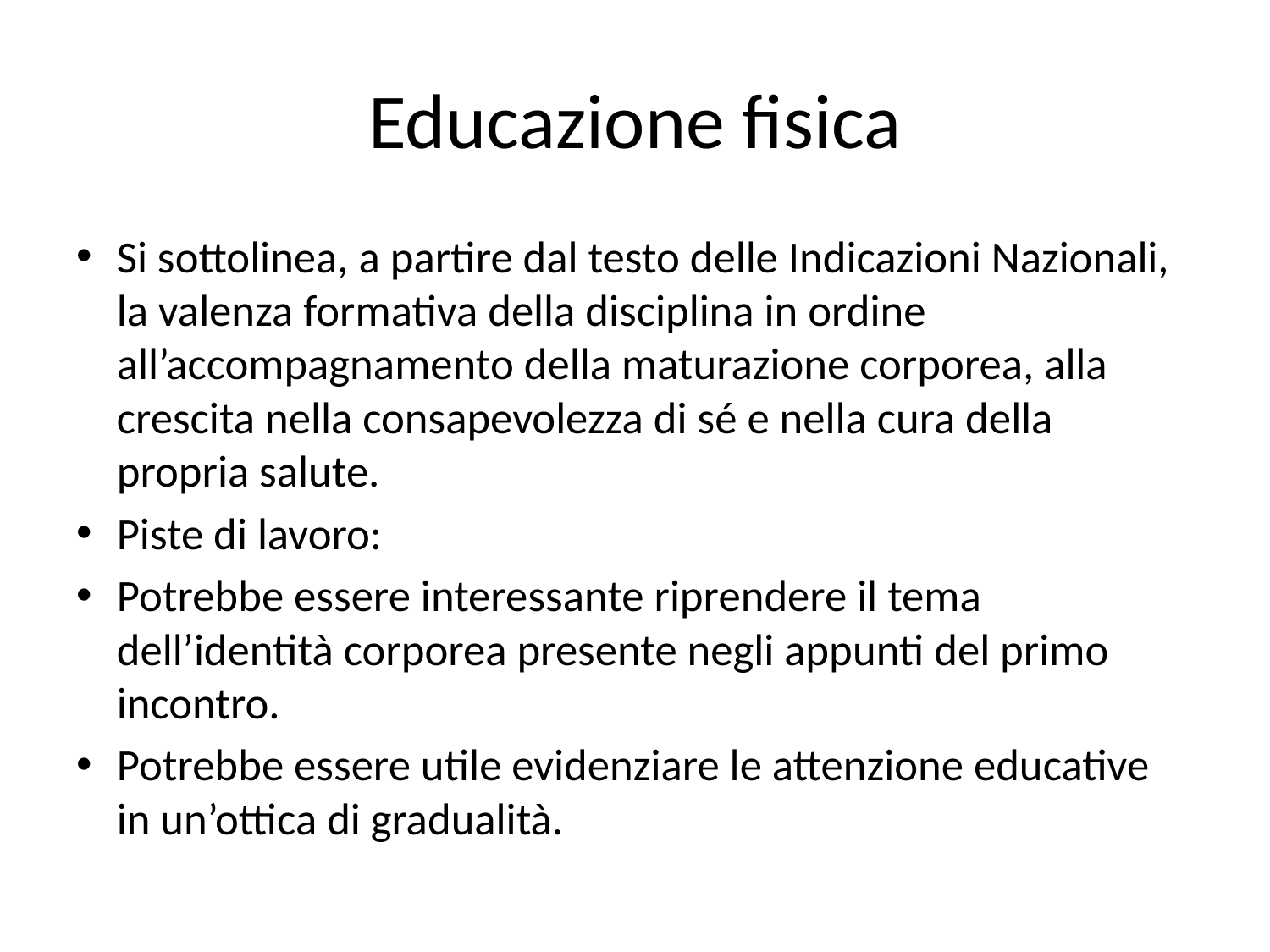

# Educazione fisica
Si sottolinea, a partire dal testo delle Indicazioni Nazionali, la valenza formativa della disciplina in ordine all’accompagnamento della maturazione corporea, alla crescita nella consapevolezza di sé e nella cura della propria salute.
Piste di lavoro:
Potrebbe essere interessante riprendere il tema dell’identità corporea presente negli appunti del primo incontro.
Potrebbe essere utile evidenziare le attenzione educative in un’ottica di gradualità.